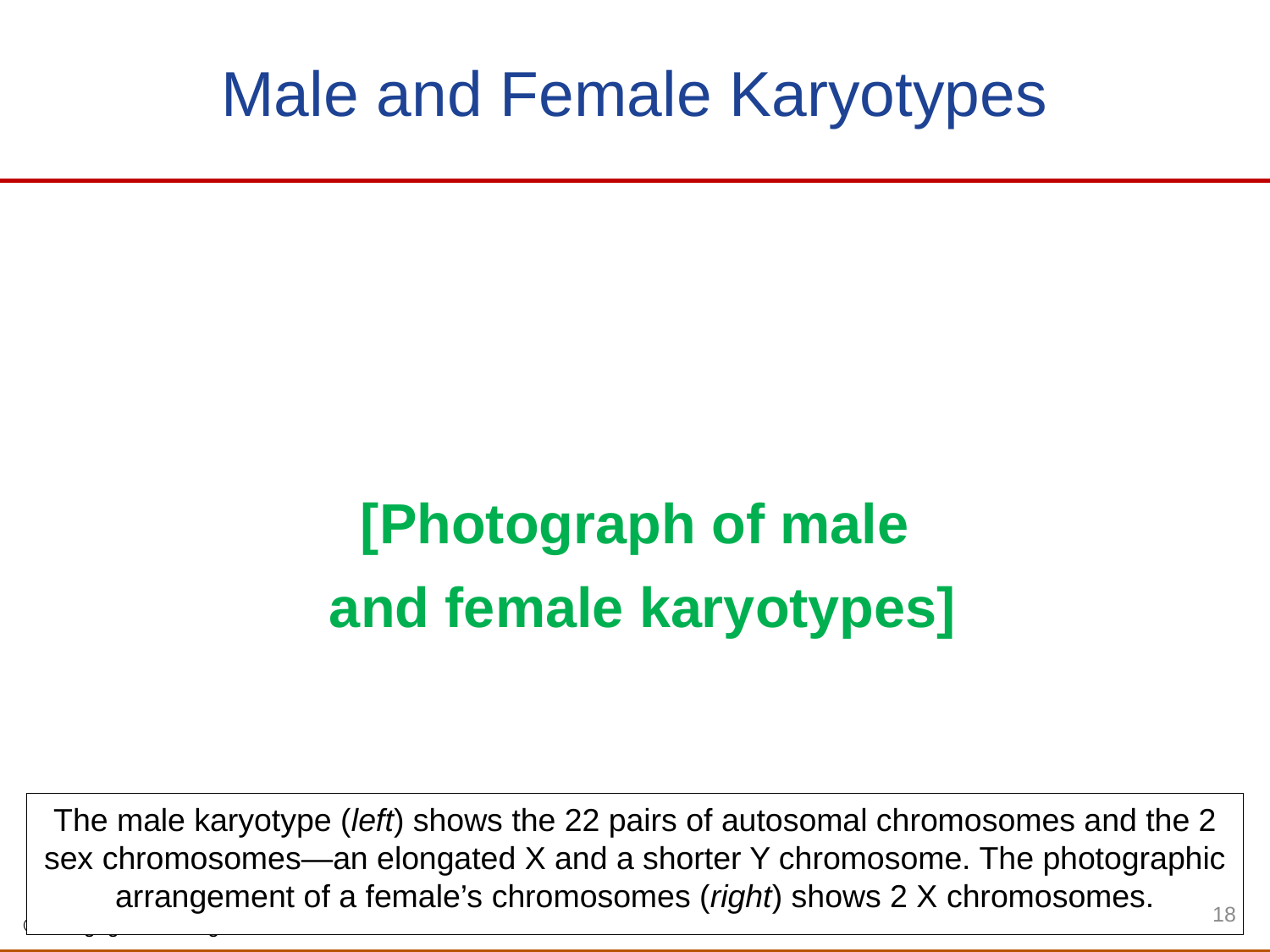

# Male and Female Karyotypes
[Photograph of male
 and female karyotypes]
The male karyotype (left) shows the 22 pairs of autosomal chromosomes and the 2 sex chromosomes—an elongated X and a shorter Y chromosome. The photographic arrangement of a female’s chromosomes (right) shows 2 X chromosomes.
18